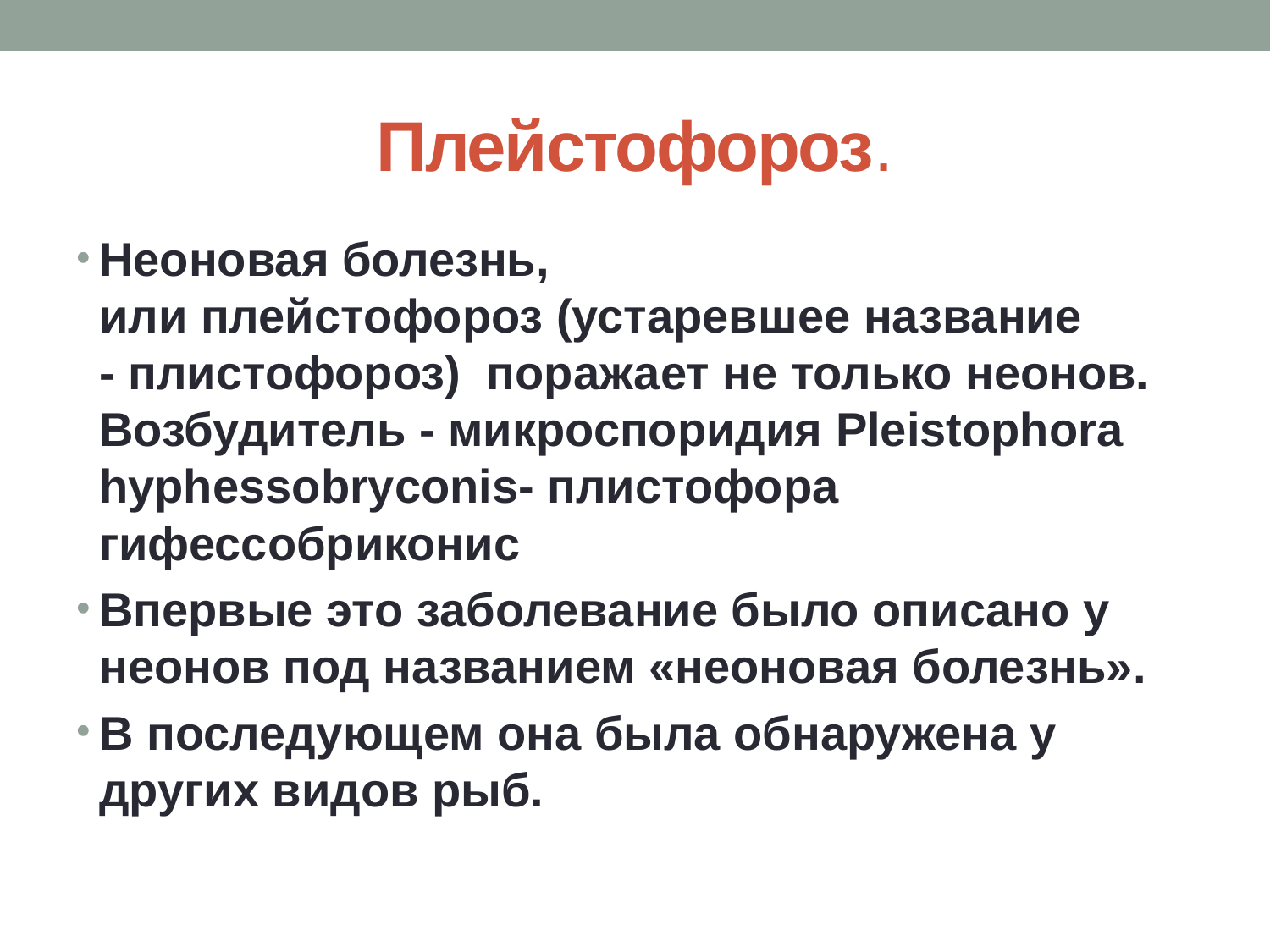

# Плейстофороз.
Неоновая болезнь, или плейстофороз (устаревшее название - плистофороз)  поражает не только неонов. Возбудитель - микроспоридия Pleistophora hyphessobryconis- плистофора гифессобриконис
Впервые это заболевание было описано у неонов под названием «неоновая болезнь».
В последующем она была обнаружена у других видов рыб.